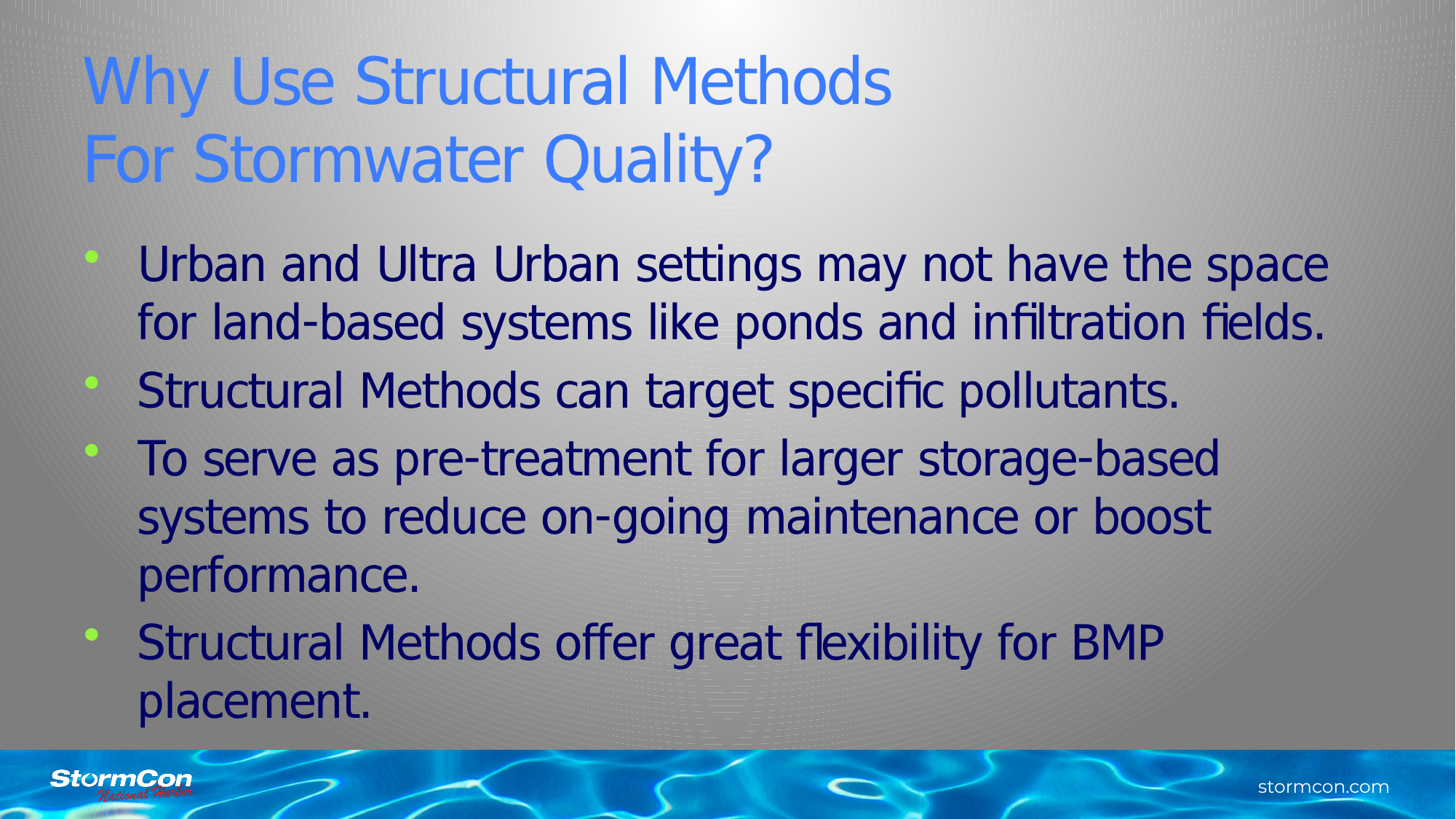

# Why Use Structural Methods For Stormwater Quality?
Urban and Ultra Urban settings may not have the space for land-based systems like ponds and infiltration fields.
Structural Methods can target specific pollutants.
To serve as pre-treatment for larger storage-based systems to reduce on-going maintenance or boost performance.
Structural Methods offer great flexibility for BMP placement.